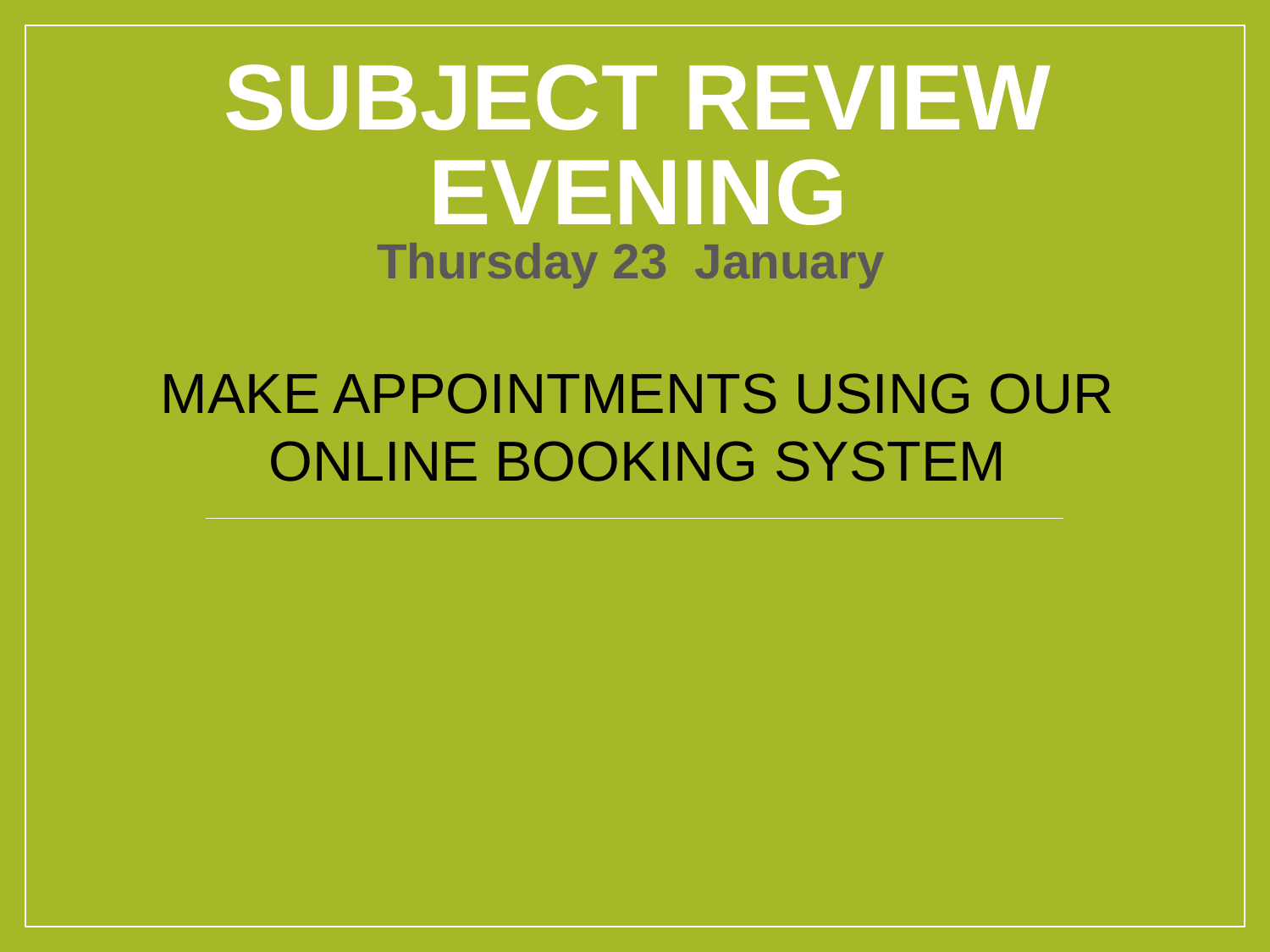

# SUBJECT REVIEW EVENING
Thursday 23  January
MAKE APPOINTMENTS USING OUR ONLINE BOOKING SYSTEM